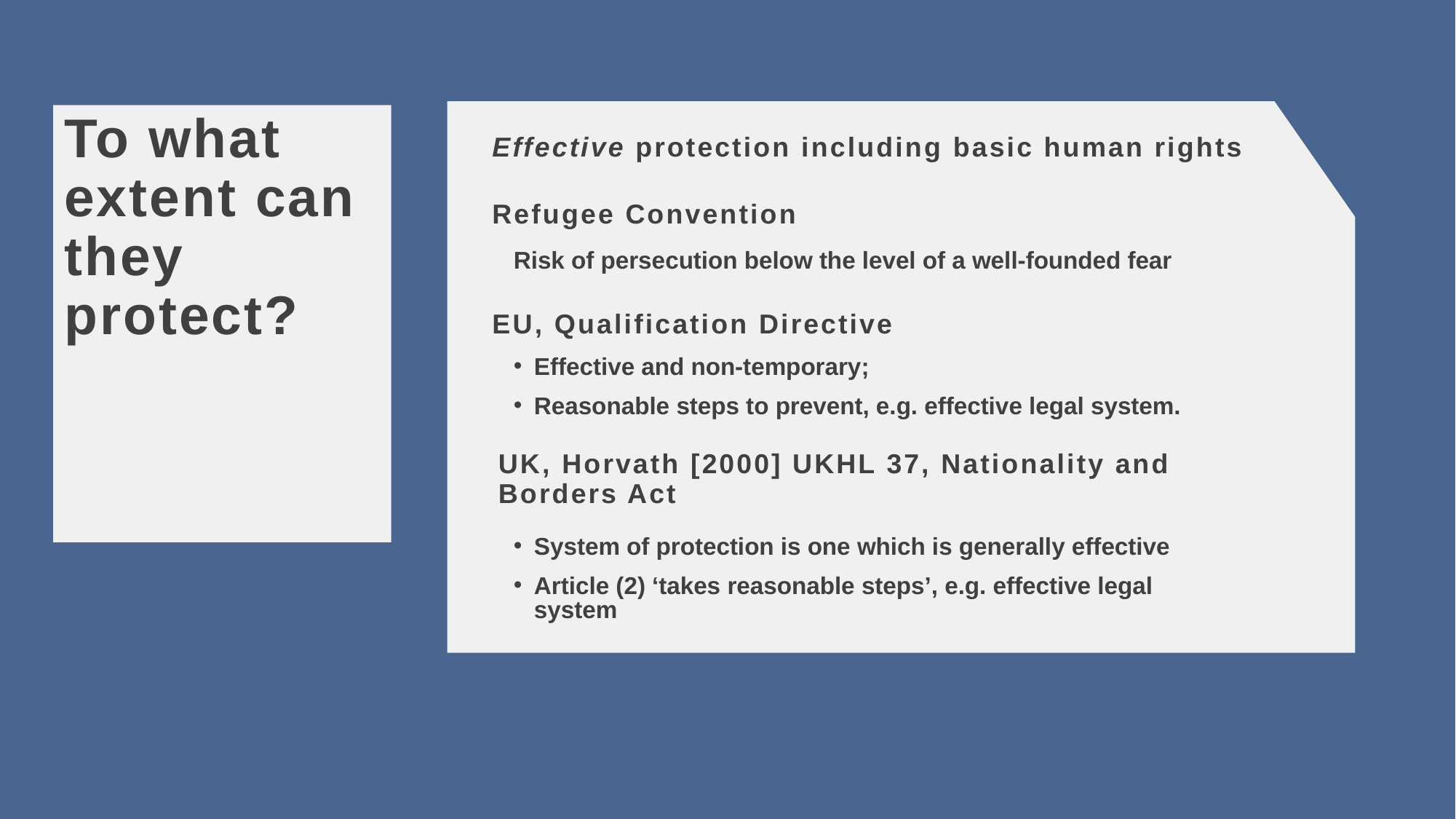

# To what extent can they protect?
Effective protection including basic human rights
Refugee Convention
Risk of persecution below the level of a well-founded fear
EU, Qualification Directive
Effective and non-temporary;
Reasonable steps to prevent, e.g. effective legal system.
UK, Horvath [2000] UKHL 37, Nationality and Borders Act
System of protection is one which is generally effective
Article (2) ‘takes reasonable steps’, e.g. effective legal system